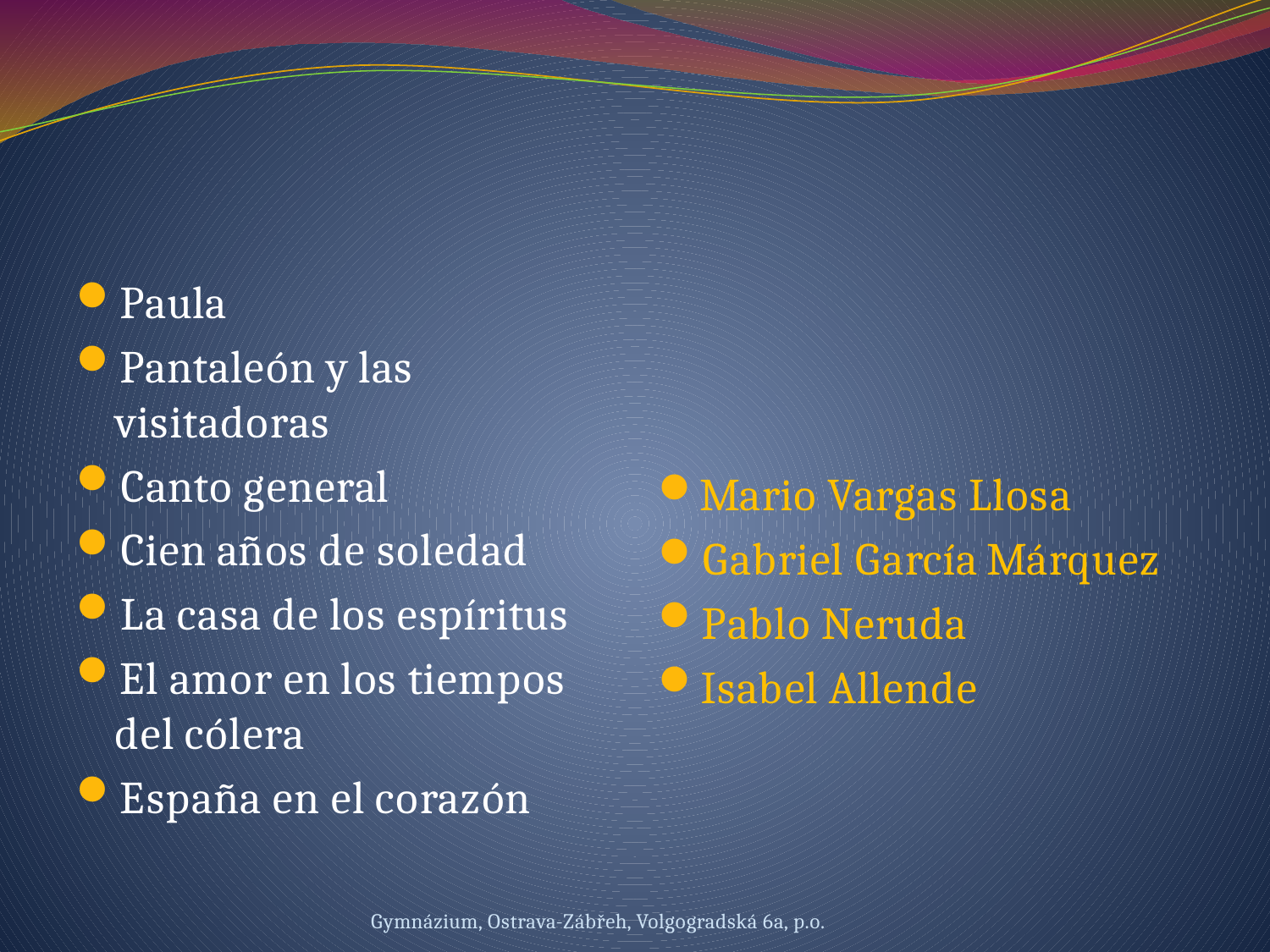

#
Paula
Pantaleón y las visitadoras
Canto general
Cien años de soledad
La casa de los espíritus
El amor en los tiempos del cólera
España en el corazón

Mario Vargas Llosa
Gabriel García Márquez
Pablo Neruda
Isabel Allende

Gymnázium, Ostrava-Zábřeh, Volgogradská 6a, p.o.